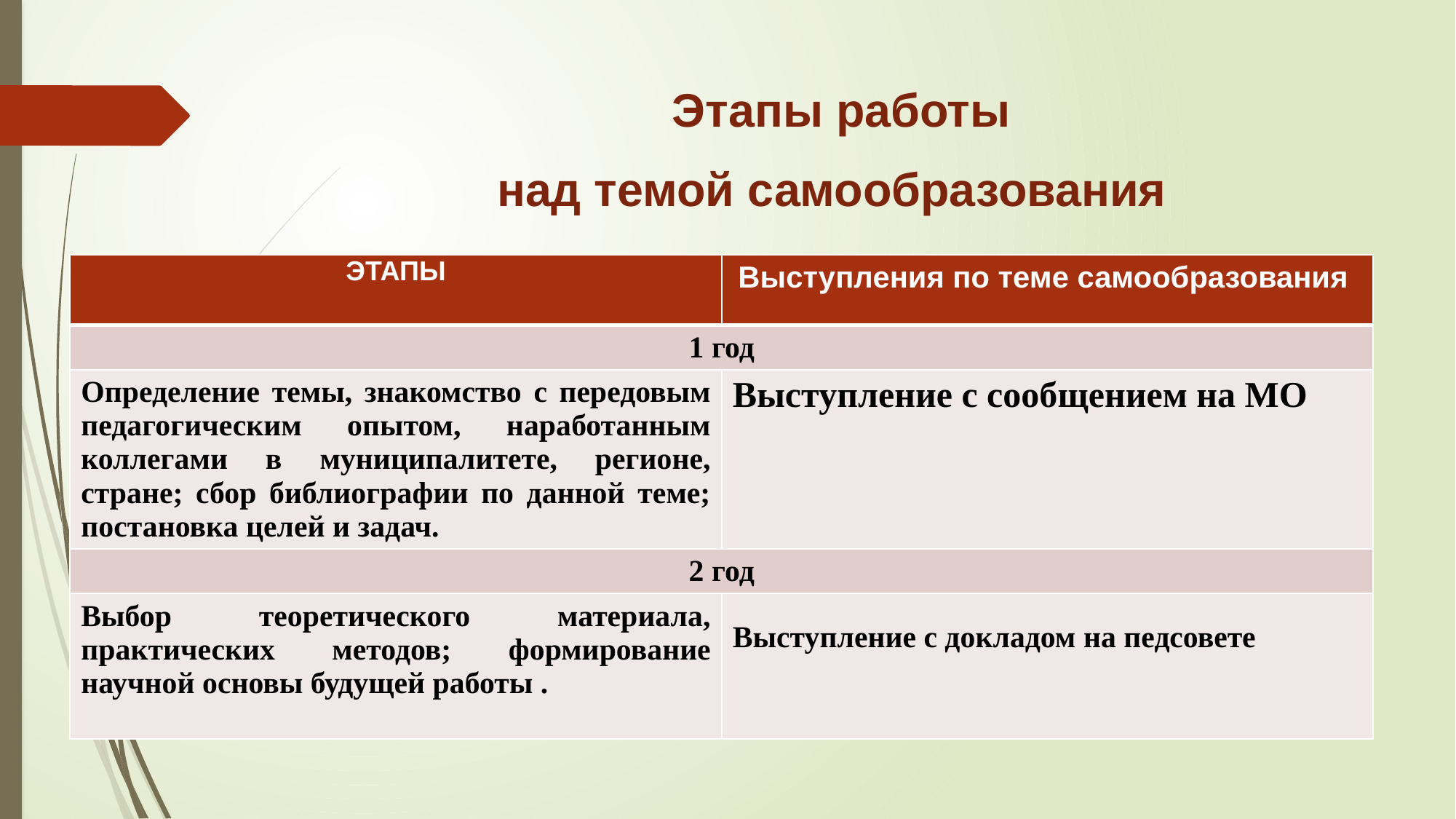

# Этапы работы над темой самообразования
| ЭТАПЫ | Выступления по теме самообразования |
| --- | --- |
| 1 год |  |
| Определение темы, знакомство с передовым педагогическим опытом, наработанным коллегами в муниципалитете, регионе, стране; сбор библиографии по данной теме; постановка целей и задач. | Выступление с сообщением на МО |
| 2 год |  |
| Выбор теоретического материала, практических методов; формирование научной основы будущей работы . | Выступление с докладом на педсовете |